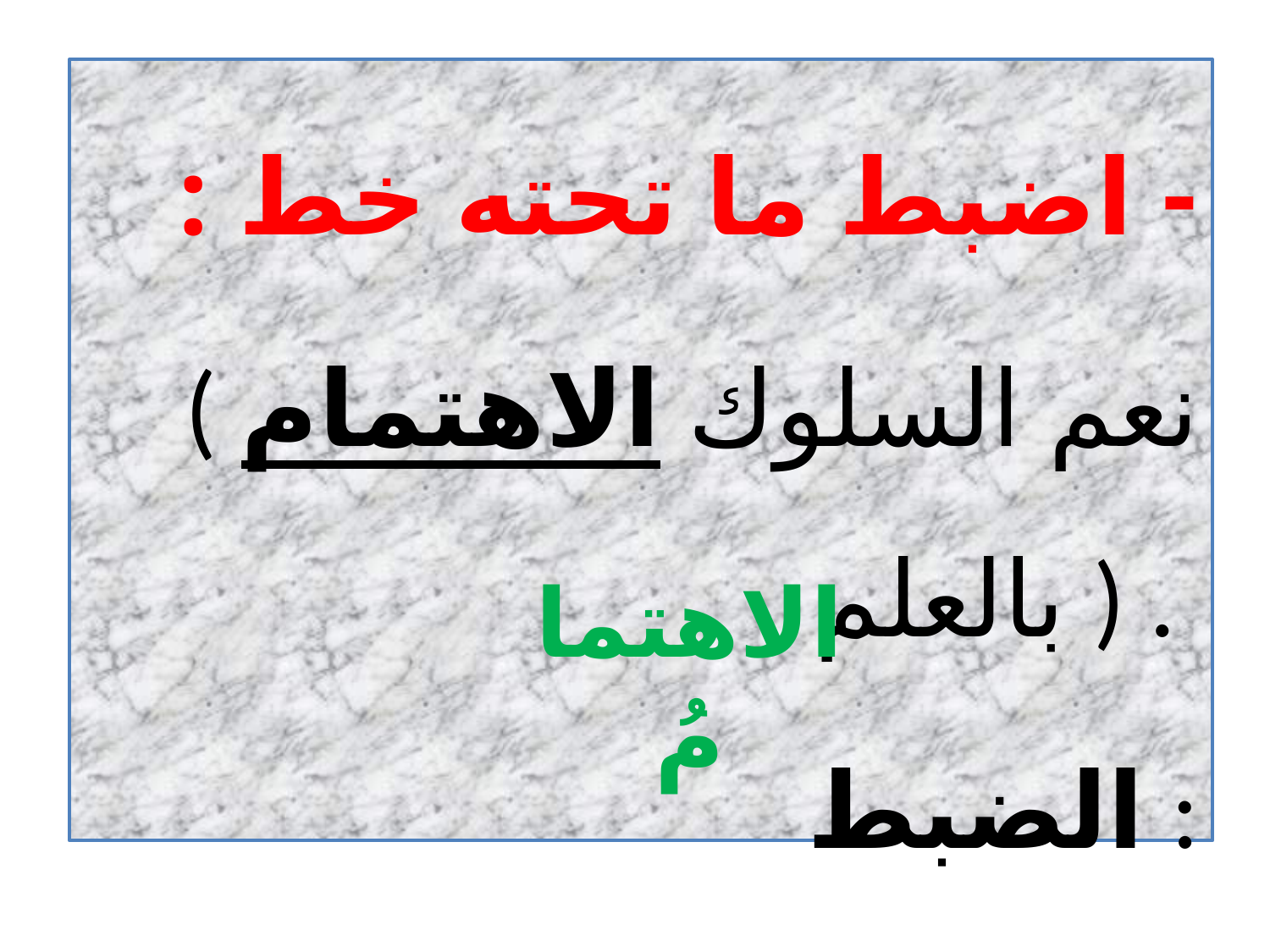

- اضبط ما تحته خط :
( نعم السلوك الاهتمام بالعلم ) .
      الضبط :
الاهتمامُ